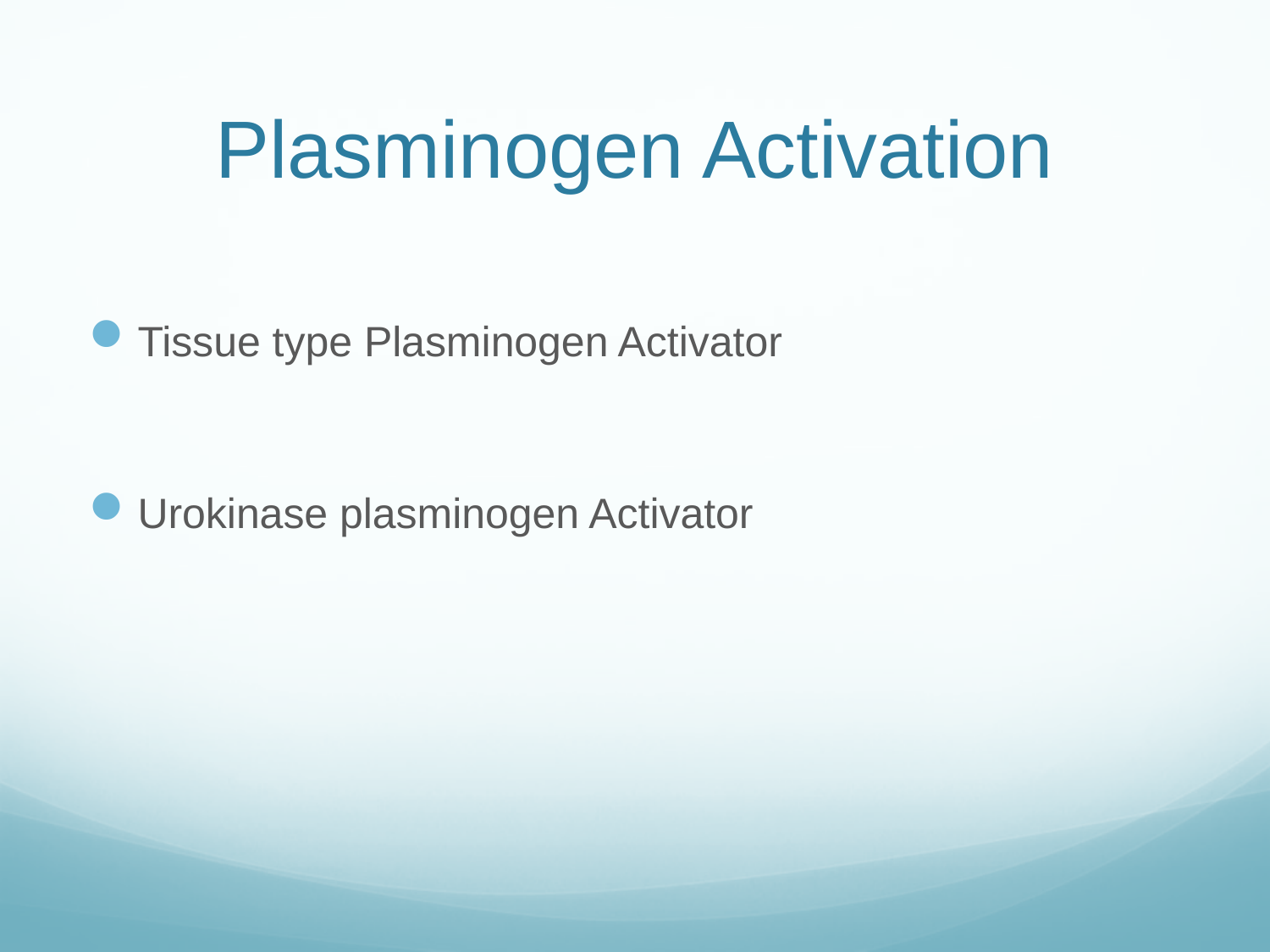

# Plasminogen Activation

Tissue type Plasminogen Activator

Urokinase plasminogen Activator